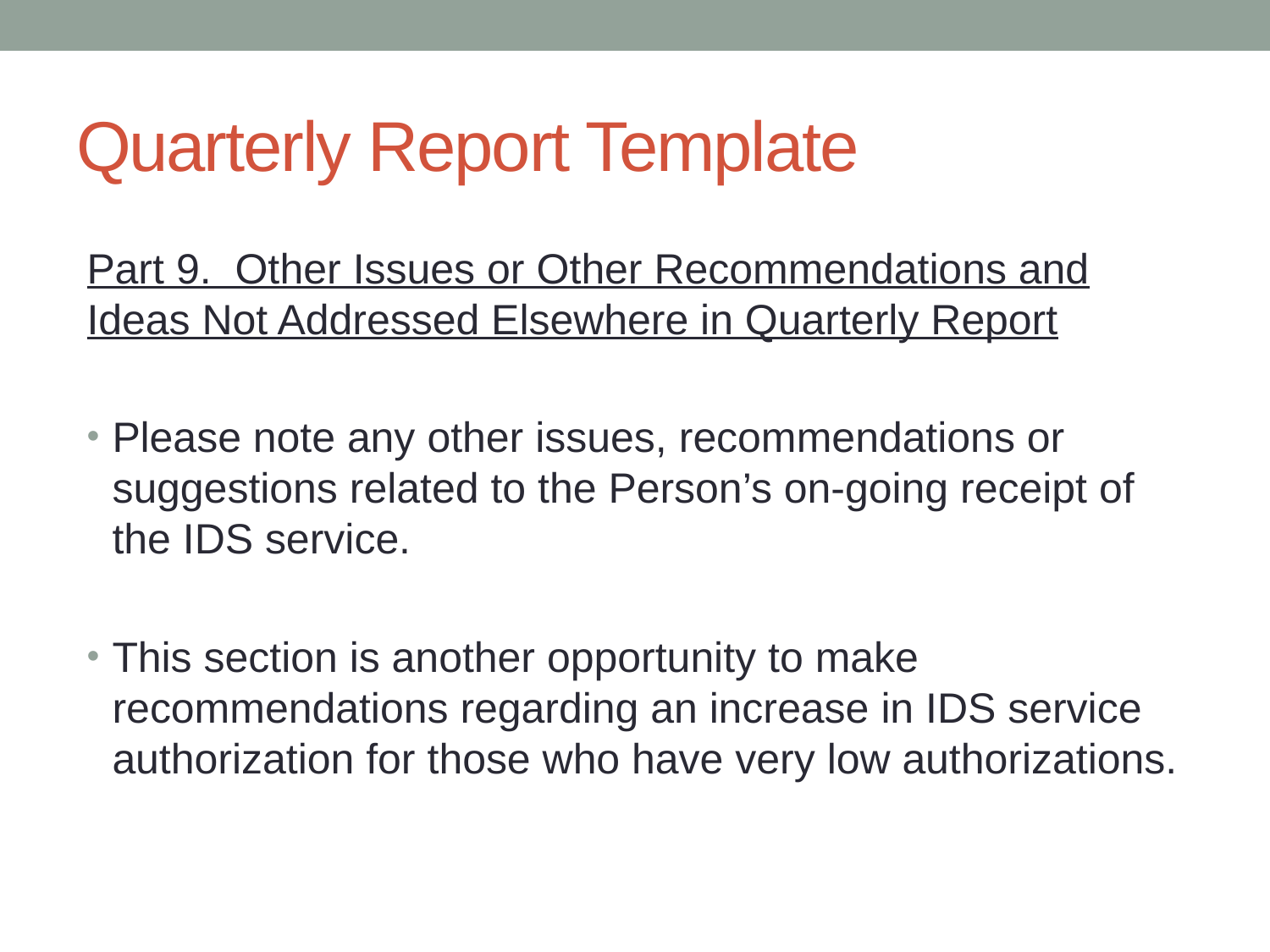

# Quarterly Report Template

Part 9.  Other Issues or Other Recommendations and Ideas Not Addressed Elsewhere in Quarterly Report

Please note any other issues, recommendations or suggestions related to the Person’s on-going receipt of the IDS service.

This section is another opportunity to make recommendations regarding an increase in IDS service authorization for those who have very low authorizations.